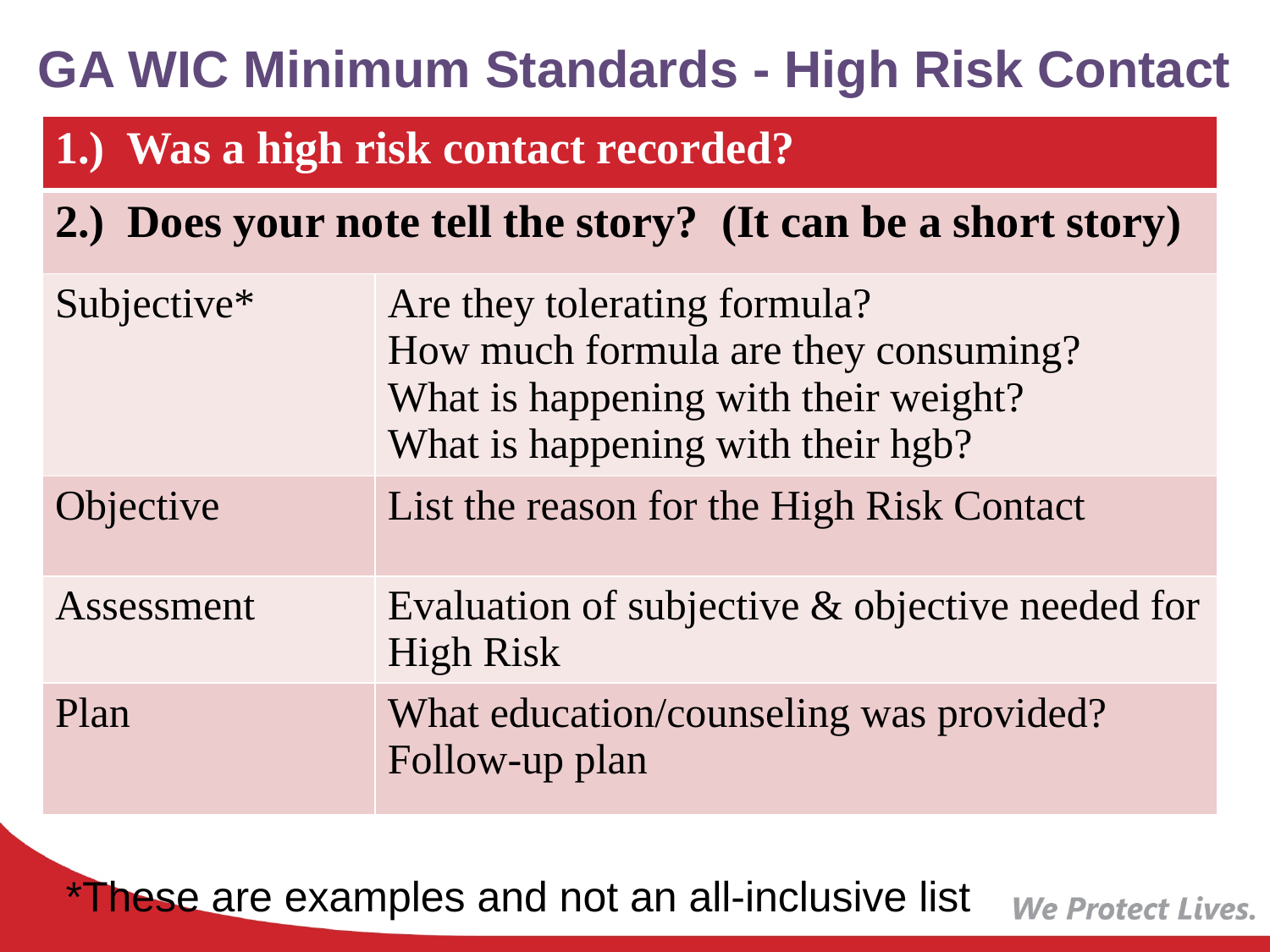

# GA WIC Minimum Standards - High Risk Contact
| 1.) Was a high risk contact recorded? |  |
| --- | --- |
| 2.) Does your note tell the story? (It can be a short story) |  |
| Subjective\* | Are they tolerating formula? How much formula are they consuming? What is happening with their weight? What is happening with their hgb? |
| Objective | List the reason for the High Risk Contact |
| Assessment | Evaluation of subjective & objective needed for High Risk |
| Plan | What education/counseling was provided? Follow-up plan |
*These are examples and not an all-inclusive list